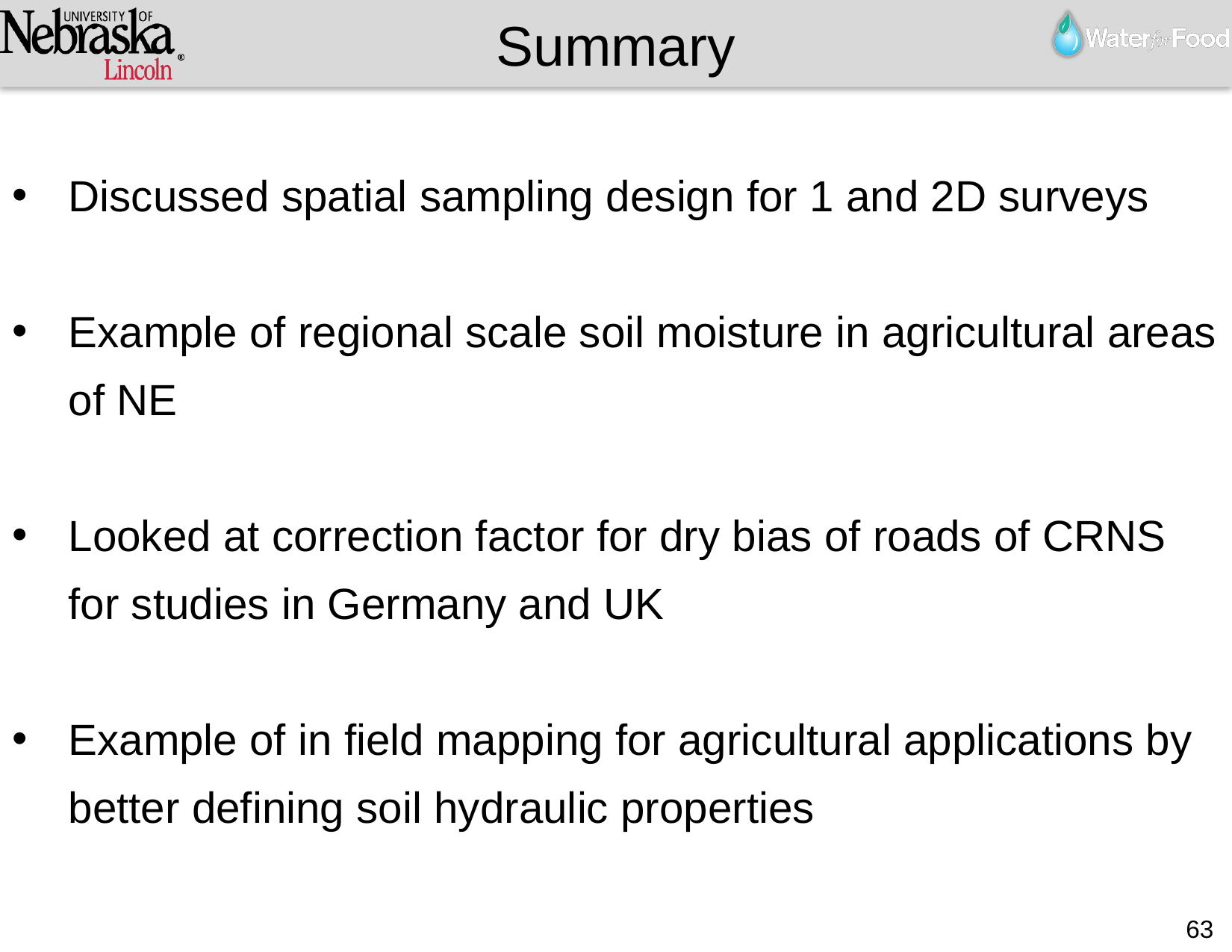

Summary
Discussed spatial sampling design for 1 and 2D surveys

Example of regional scale soil moisture in agricultural areas of NE

Looked at correction factor for dry bias of roads of CRNS for studies in Germany and UK

Example of in field mapping for agricultural applications by better defining soil hydraulic properties

63